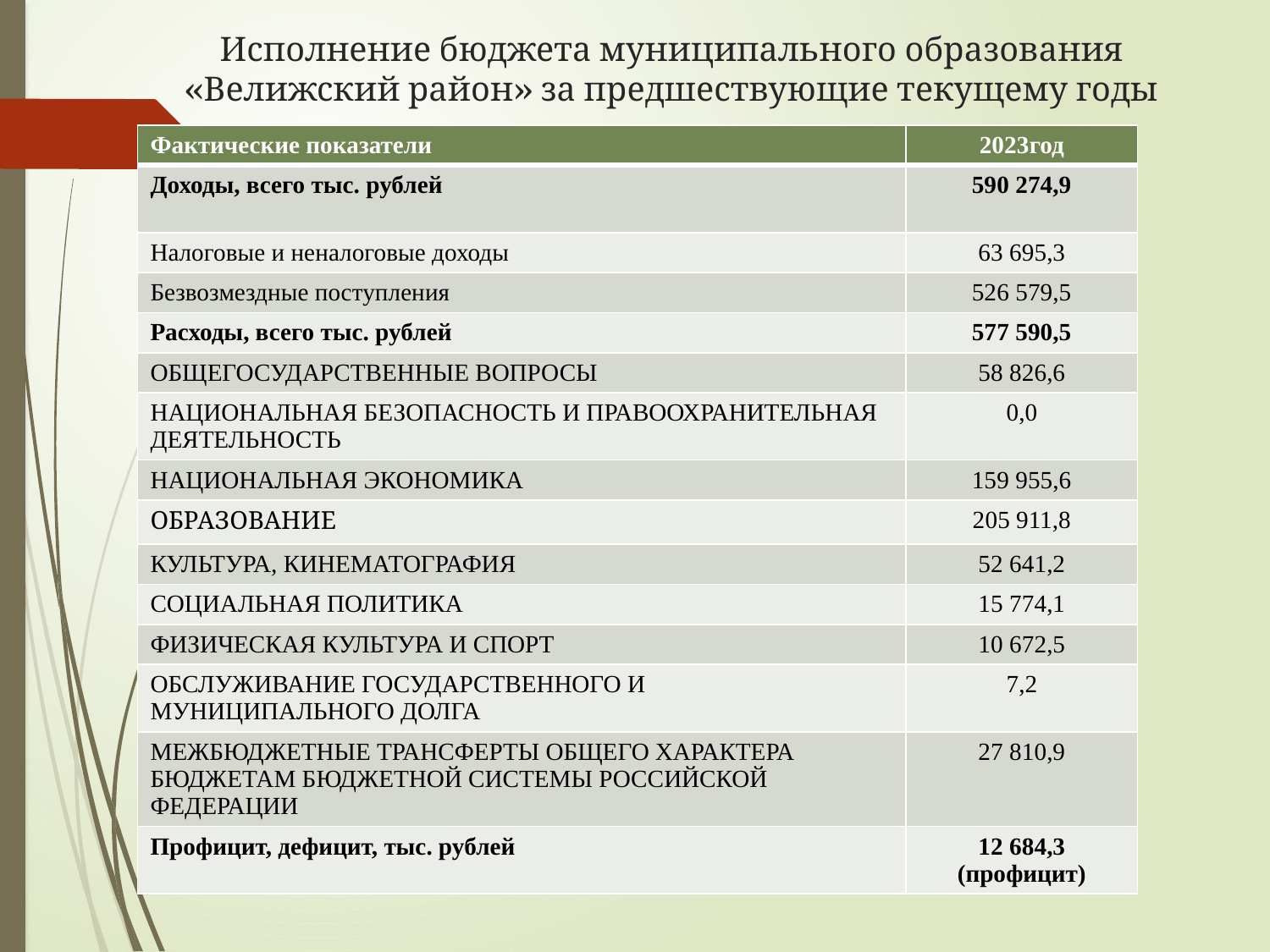

# Исполнение бюджета муниципального образования «Велижский район» за предшествующие текущему годы
| Фактические показатели | 2023год |
| --- | --- |
| Доходы, всего тыс. рублей | 590 274,9 |
| Налоговые и неналоговые доходы | 63 695,3 |
| Безвозмездные поступления | 526 579,5 |
| Расходы, всего тыс. рублей | 577 590,5 |
| ОБЩЕГОСУДАРСТВЕННЫЕ ВОПРОСЫ | 58 826,6 |
| НАЦИОНАЛЬНАЯ БЕЗОПАСНОСТЬ И ПРАВООХРАНИТЕЛЬНАЯ ДЕЯТЕЛЬНОСТЬ | 0,0 |
| НАЦИОНАЛЬНАЯ ЭКОНОМИКА | 159 955,6 |
| ОБРАЗОВАНИЕ | 205 911,8 |
| КУЛЬТУРА, КИНЕМАТОГРАФИЯ | 52 641,2 |
| СОЦИАЛЬНАЯ ПОЛИТИКА | 15 774,1 |
| ФИЗИЧЕСКАЯ КУЛЬТУРА И СПОРТ | 10 672,5 |
| ОБСЛУЖИВАНИЕ ГОСУДАРСТВЕННОГО И МУНИЦИПАЛЬНОГО ДОЛГА | 7,2 |
| МЕЖБЮДЖЕТНЫЕ ТРАНСФЕРТЫ ОБЩЕГО ХАРАКТЕРА БЮДЖЕТАМ БЮДЖЕТНОЙ СИСТЕМЫ РОССИЙСКОЙ ФЕДЕРАЦИИ | 27 810,9 |
| Профицит, дефицит, тыс. рублей | 12 684,3 (профицит) |